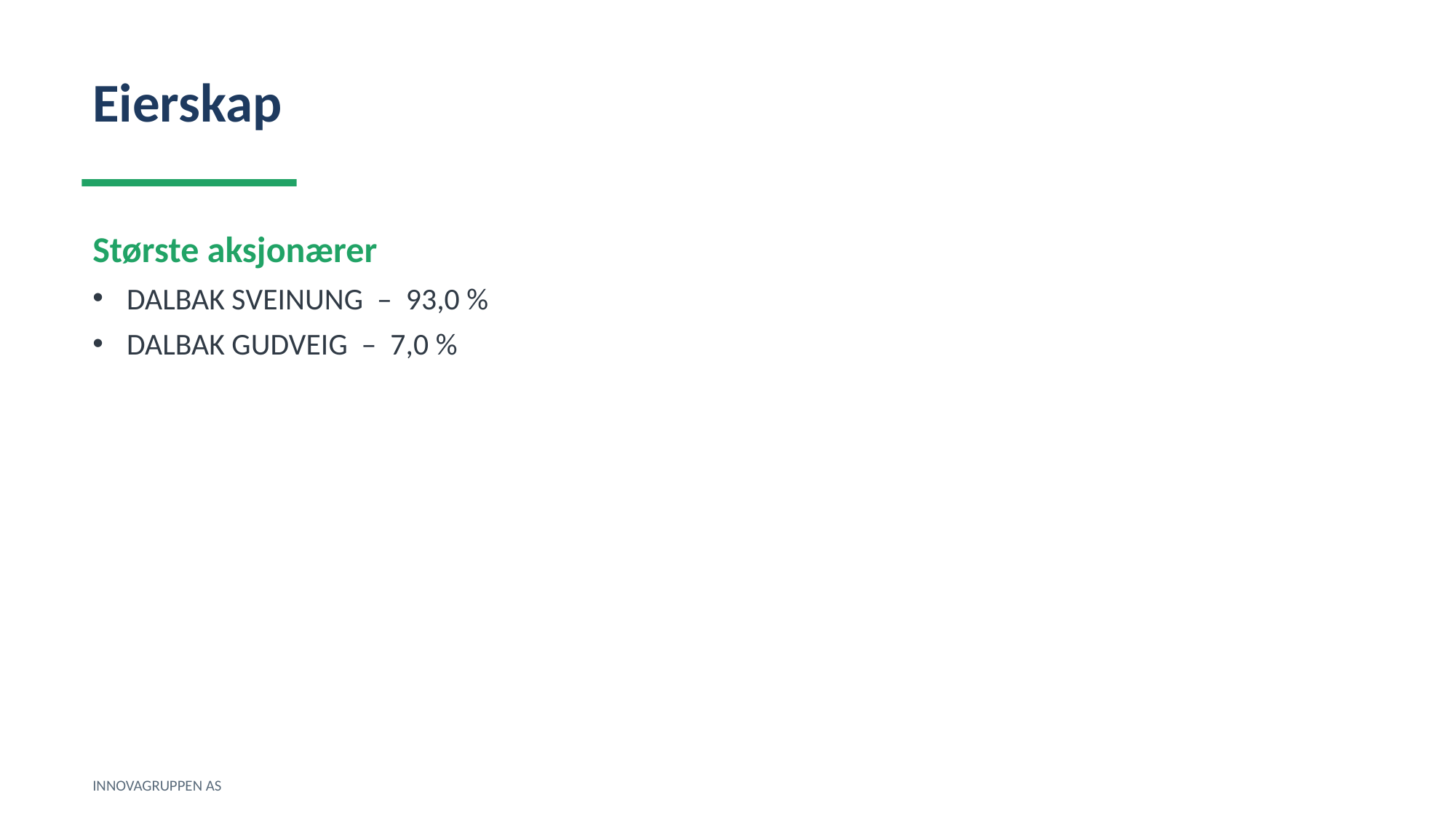

Eierskap

Største aksjonærer
DALBAK SVEINUNG  –  93,0 %
DALBAK GUDVEIG  –  7,0 %
INNOVAGRUPPEN AS